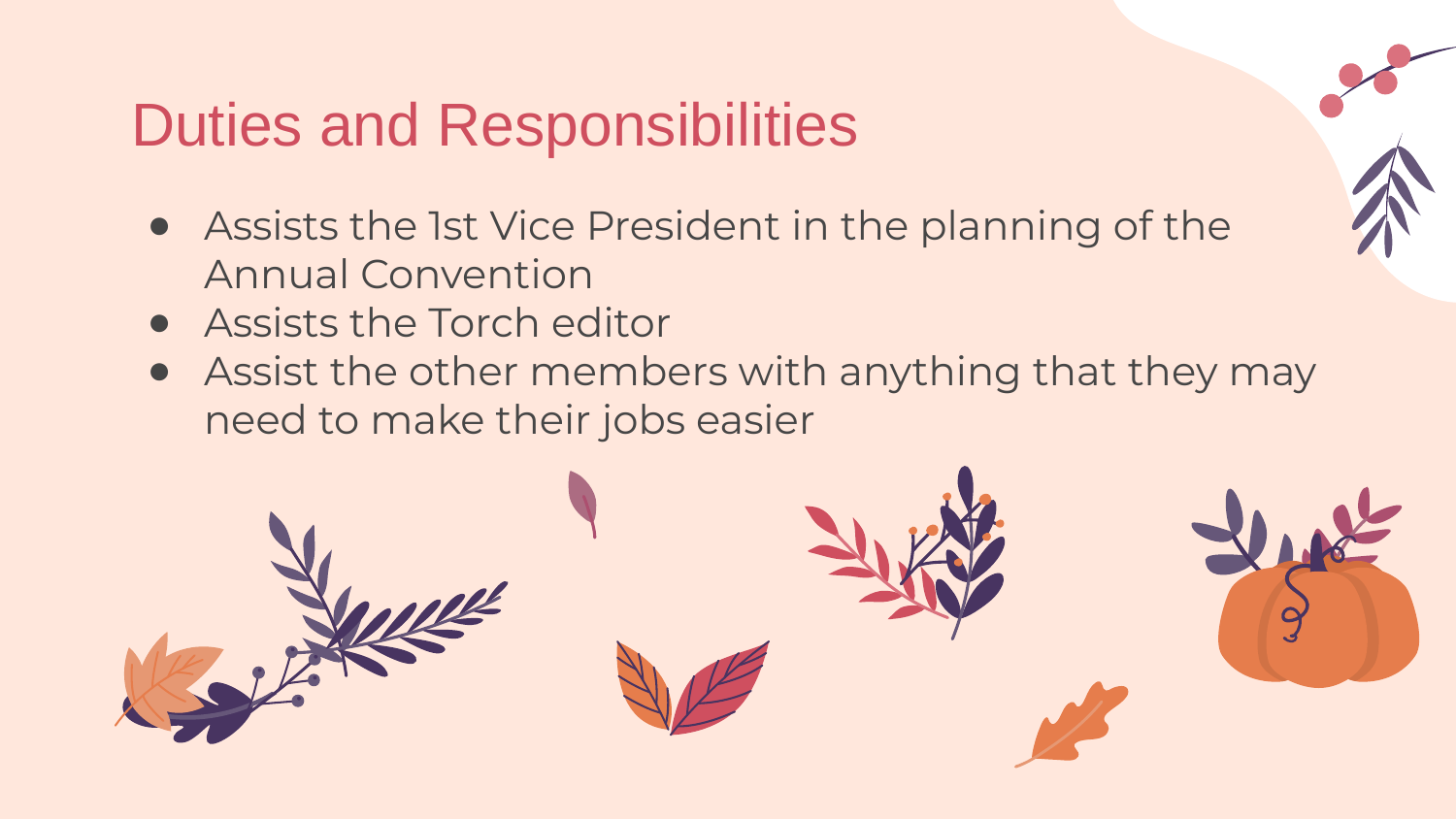

Duties and Responsibilities
Assists the 1st Vice President in the planning of the Annual Convention
Assists the Torch editor
Assist the other members with anything that they may need to make their jobs easier